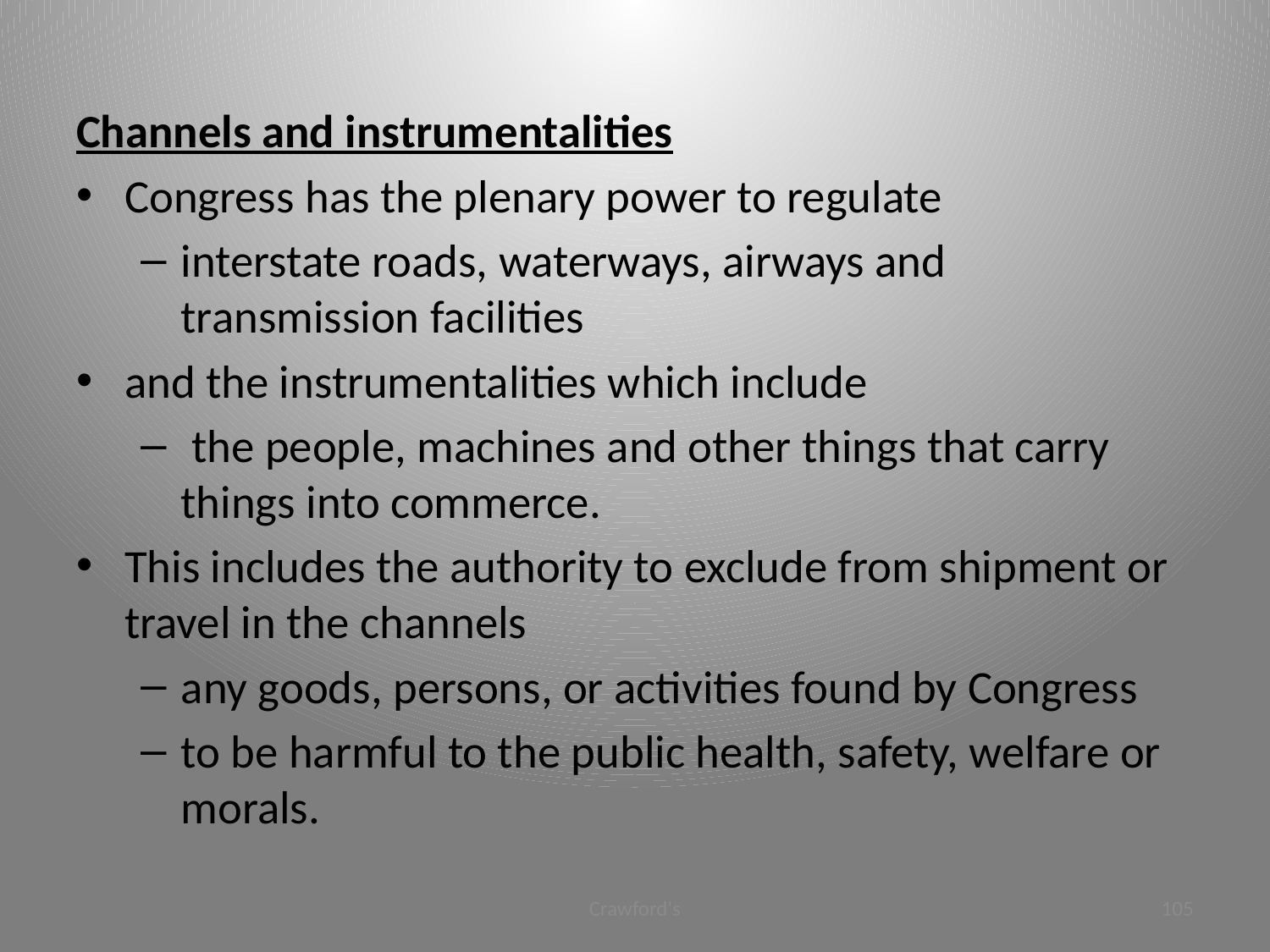

#
Channels and instrumentalities
Congress has the plenary power to regulate
interstate roads, waterways, airways and transmission facilities
and the instrumentalities which include
 the people, machines and other things that carry things into commerce.
This includes the authority to exclude from shipment or travel in the channels
any goods, persons, or activities found by Congress
to be harmful to the public health, safety, welfare or morals.

Crawford's
105